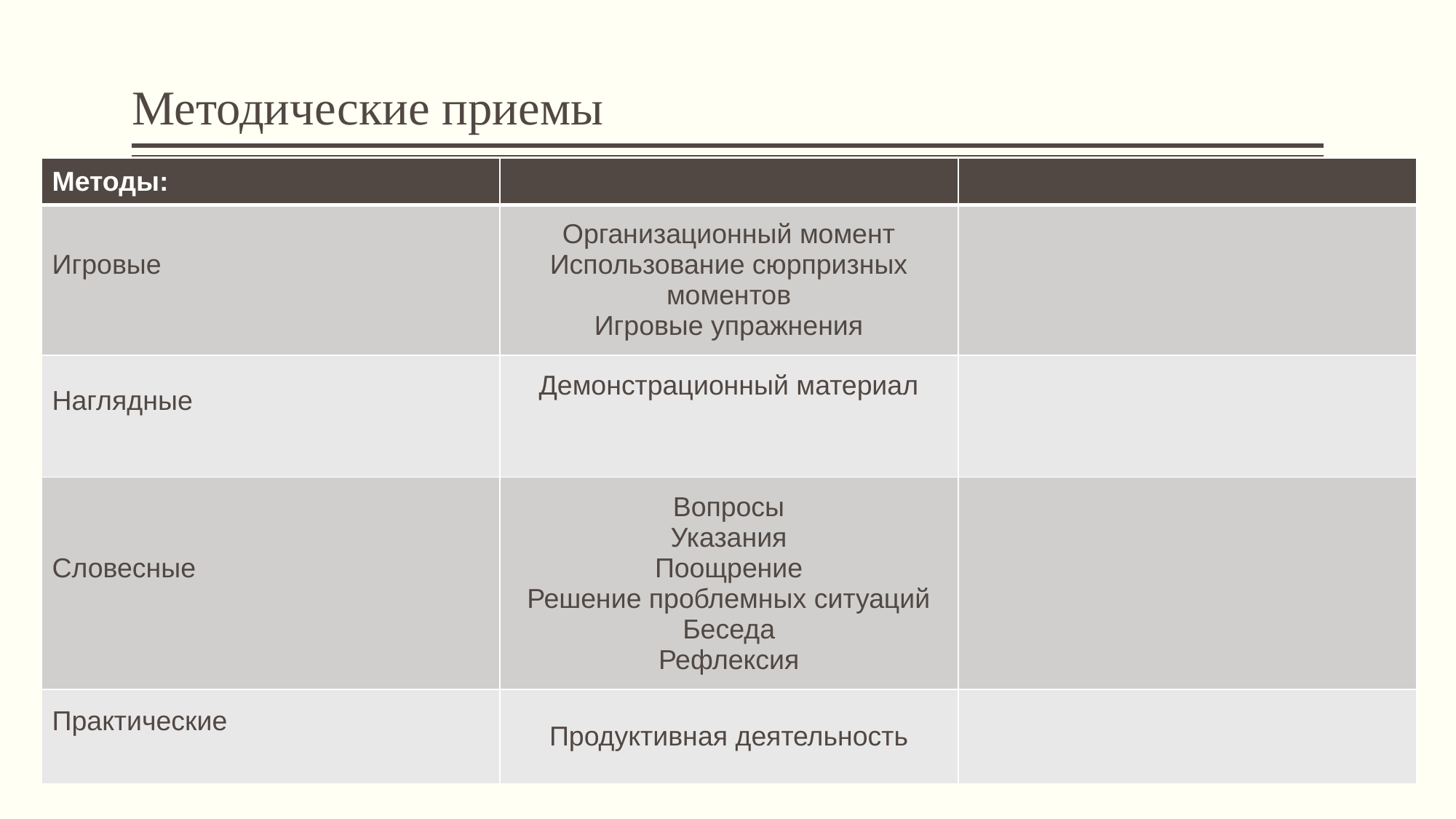

# Методические приемы
| Методы: |  |  |
| --- | --- | --- |
| Игровые | Организационный момент Использование сюрпризных моментов Игровые упражнения |  |
| Наглядные | Демонстрационный материал |  |
| Словесные | Вопросы Указания Поощрение Решение проблемных ситуаций Беседа Рефлексия |  |
| Практические | Продуктивная деятельность |  |